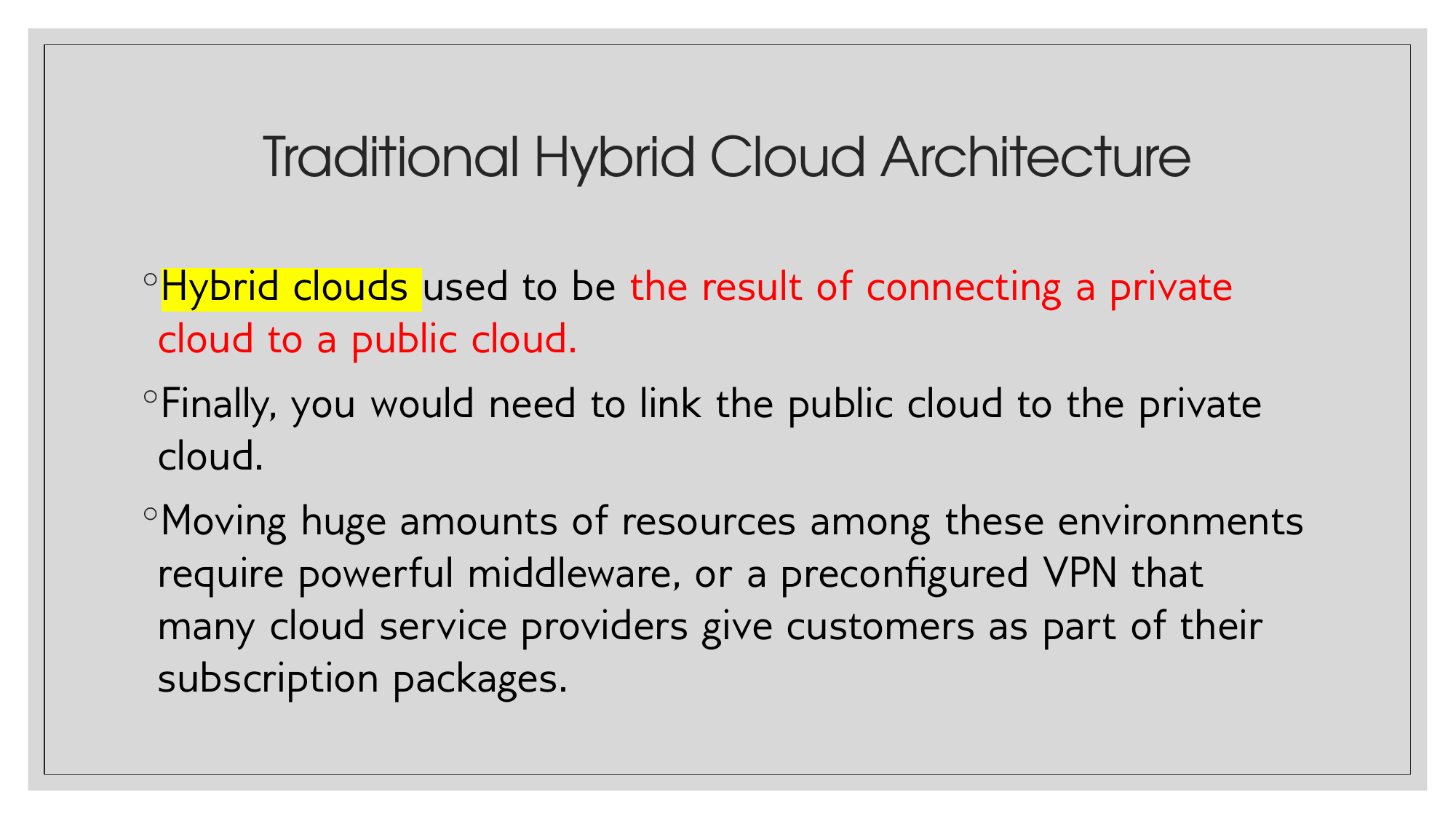

# Traditional Hybrid Cloud Architecture
Hybrid clouds used to be the result of connecting a private cloud to a public cloud.
Finally, you would need to link the public cloud to the private cloud.
Moving huge amounts of resources among these environments require powerful middleware, or a preconfigured VPN that many cloud service providers give customers as part of their subscription packages.